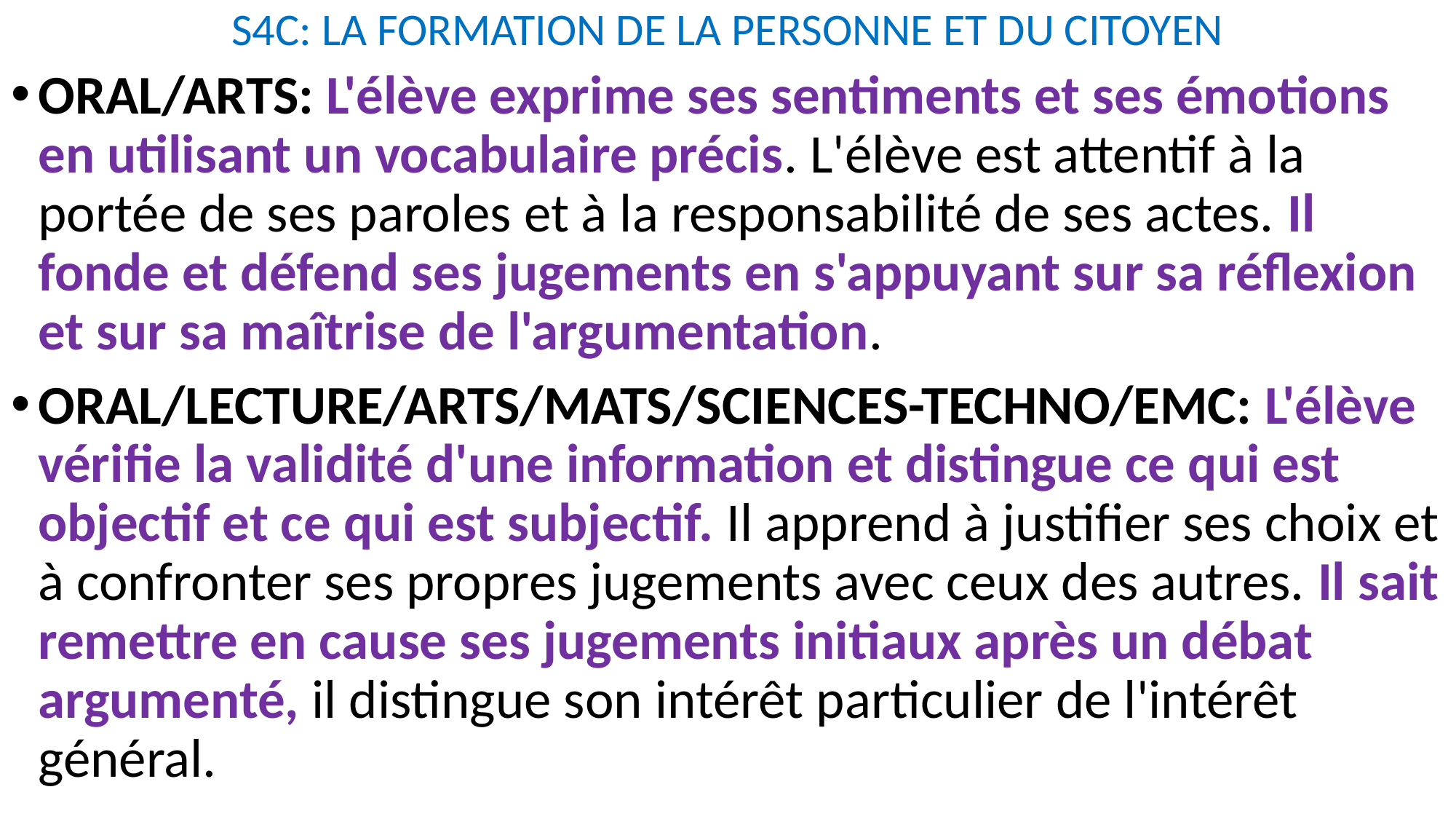

# S4C: LA FORMATION DE LA PERSONNE ET DU CITOYEN
ORAL/ARTS: L'élève exprime ses sentiments et ses émotions en utilisant un vocabulaire précis. L'élève est attentif à la portée de ses paroles et à la responsabilité de ses actes. Il fonde et défend ses jugements en s'appuyant sur sa réflexion et sur sa maîtrise de l'argumentation.
ORAL/LECTURE/ARTS/MATS/SCIENCES-TECHNO/EMC: L'élève vérifie la validité d'une information et distingue ce qui est objectif et ce qui est subjectif. Il apprend à justifier ses choix et à confronter ses propres jugements avec ceux des autres. Il sait remettre en cause ses jugements initiaux après un débat argumenté, il distingue son intérêt particulier de l'intérêt général.